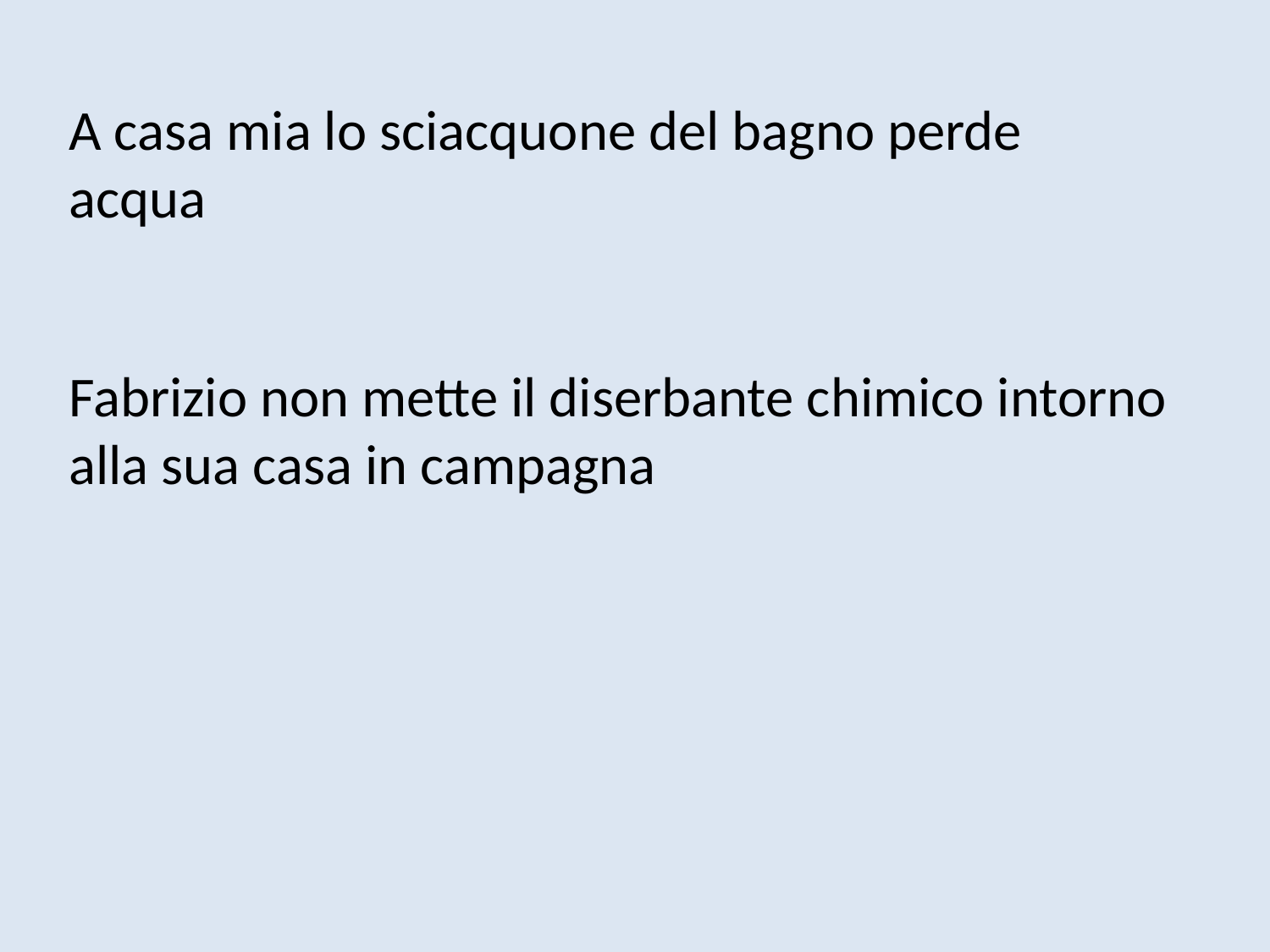

A casa mia lo sciacquone del bagno perde acqua
Fabrizio non mette il diserbante chimico intorno alla sua casa in campagna